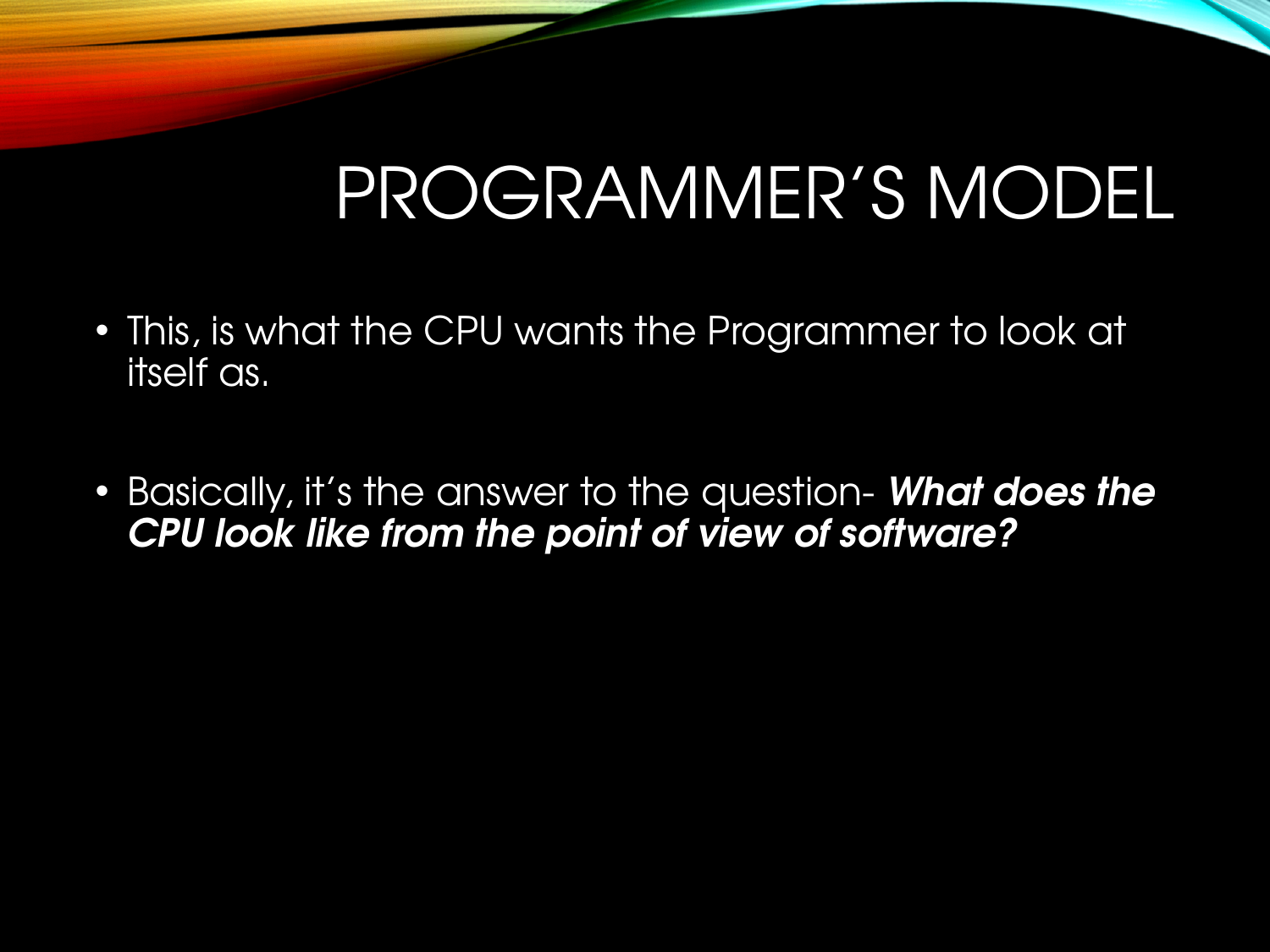

# Programmer’s Model
This, is what the CPU wants the Programmer to look at itself as.

Basically, it’s the answer to the question- What does the CPU look like from the point of view of software?